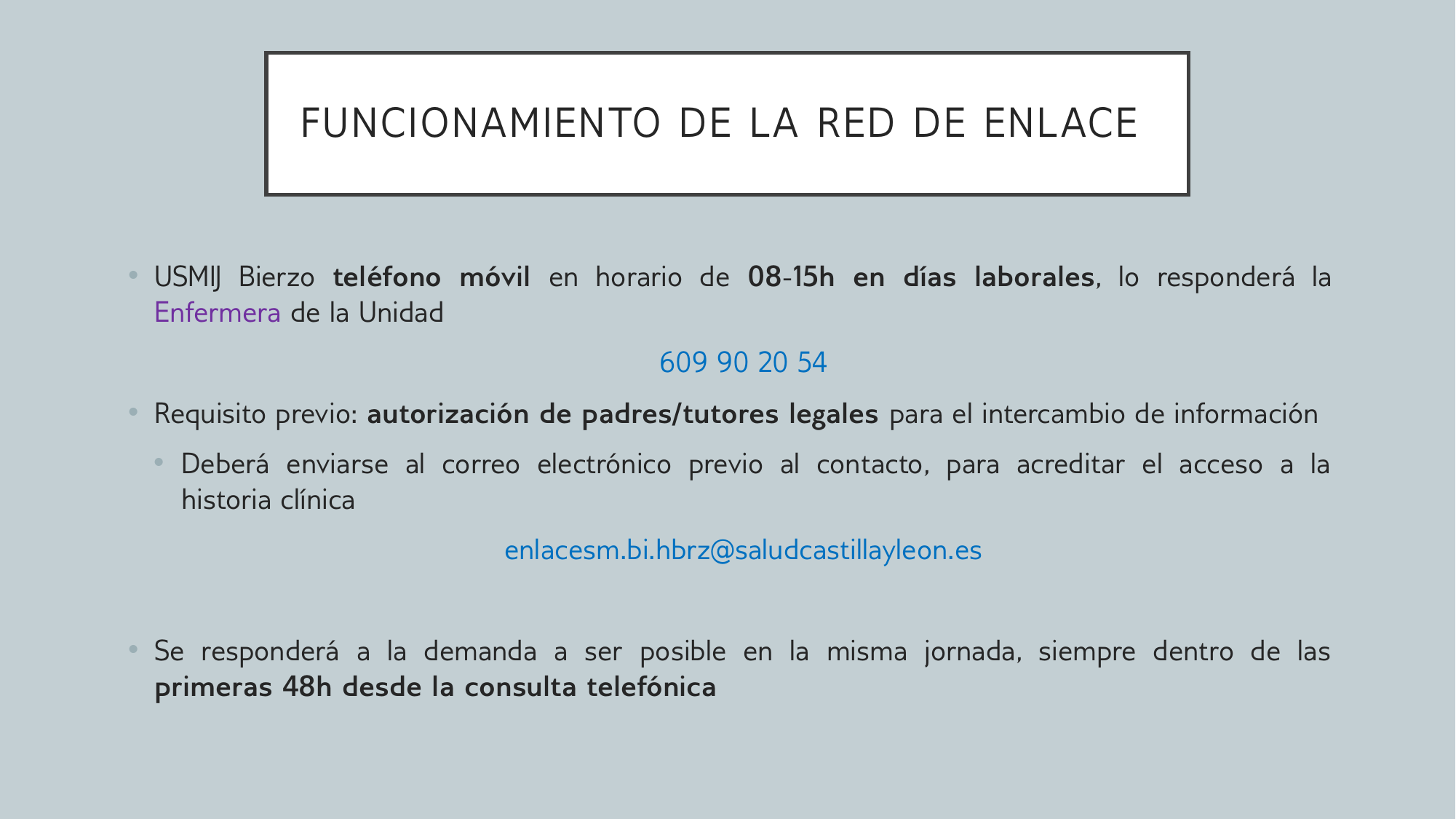

# FUNCIONAMIENTO DE LA RED DE ENLACE
USMIJ Bierzo teléfono móvil en horario de 08-15h en días laborales, lo responderá la Enfermera de la Unidad
609 90 20 54
Requisito previo: autorización de padres/tutores legales para el intercambio de información
Deberá enviarse al correo electrónico previo al contacto, para acreditar el acceso a la historia clínica
enlacesm.bi.hbrz@saludcastillayleon.es

Se responderá a la demanda a ser posible en la misma jornada, siempre dentro de las primeras 48h desde la consulta telefónica